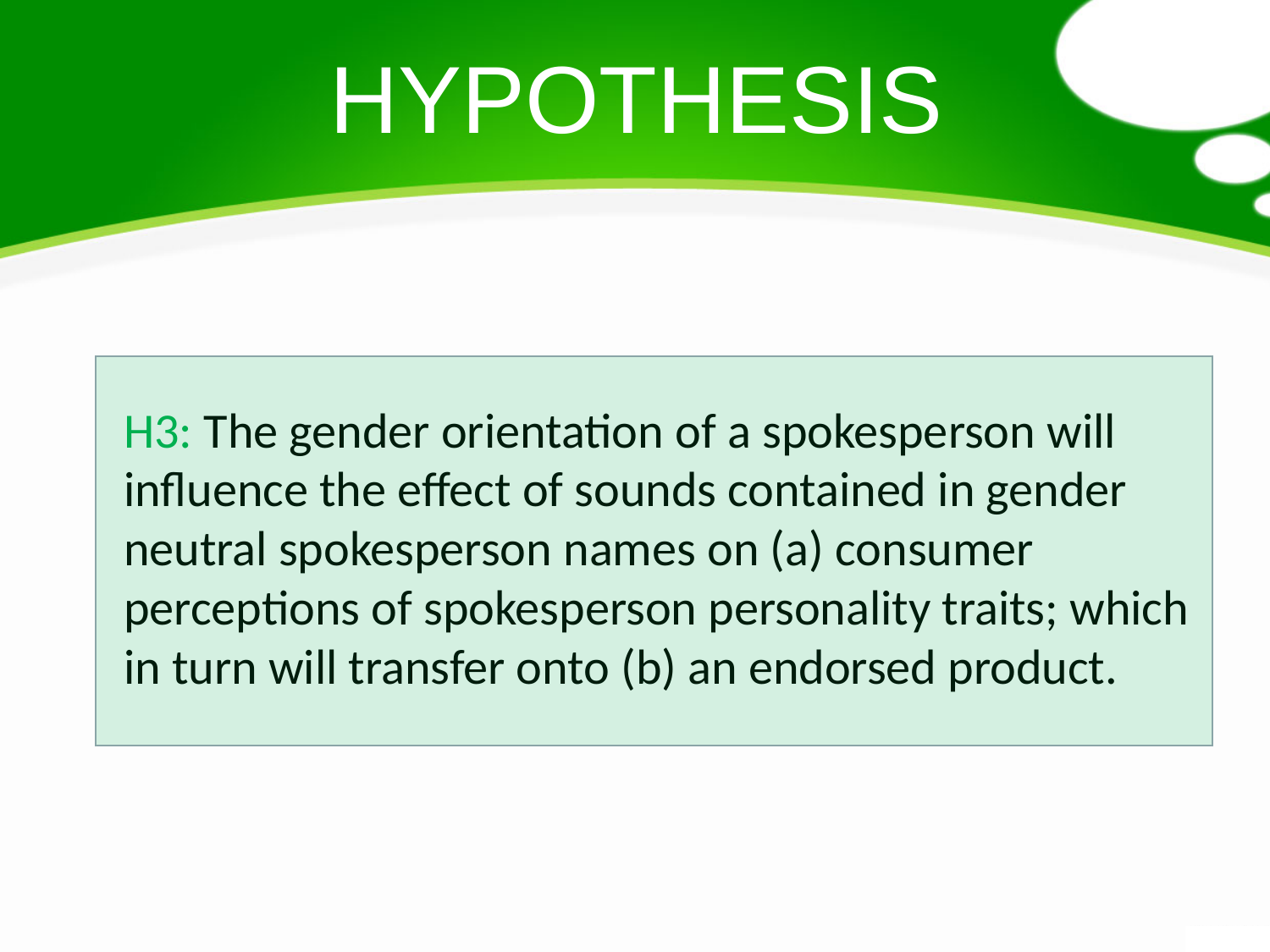

# hypothesis

H3: The gender orientation of a spokesperson will influence the effect of sounds contained in gender neutral spokesperson names on (a) consumer perceptions of spokesperson personality traits; which in turn will transfer onto (b) an endorsed product.